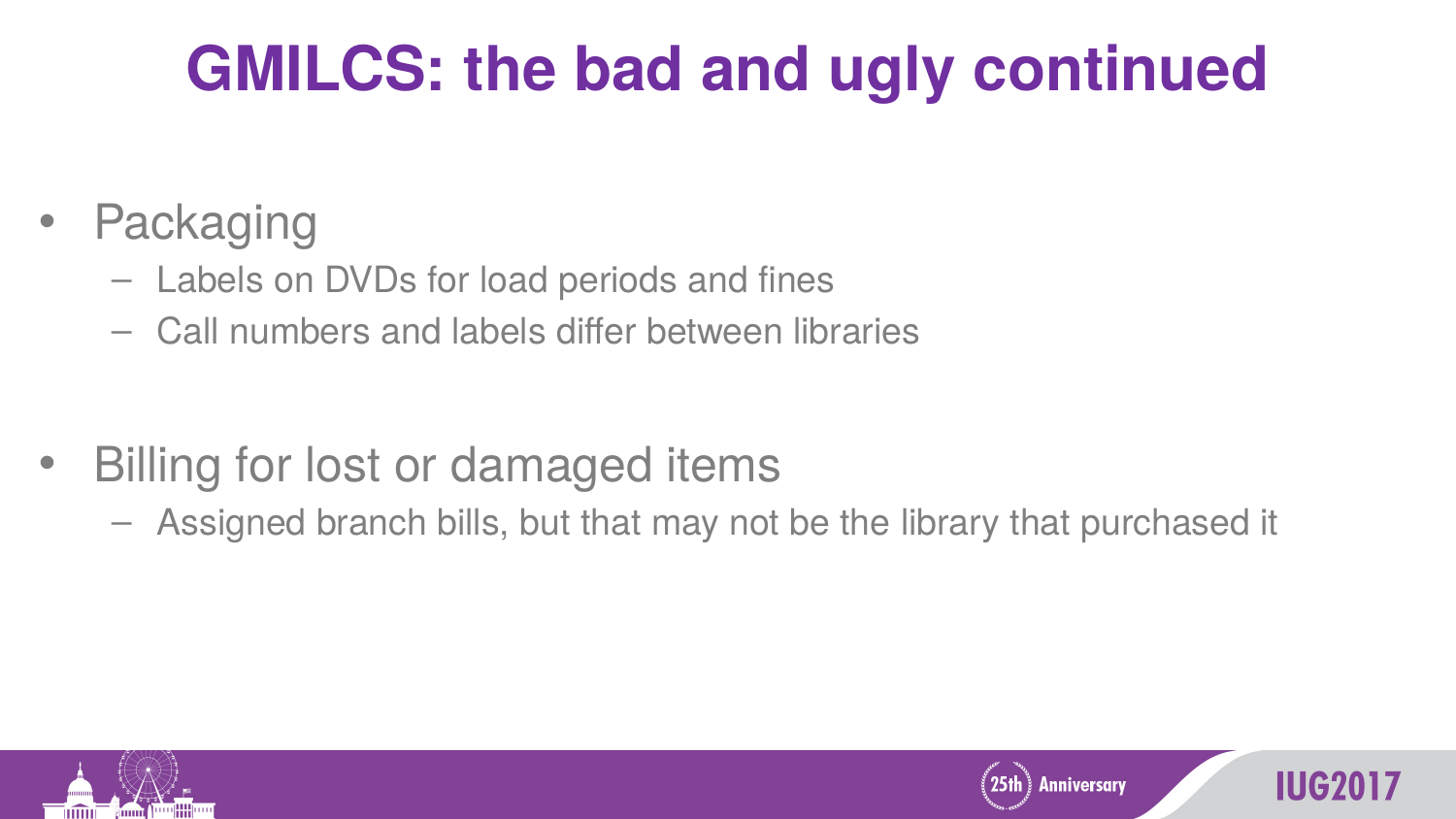

# GMILCS: the bad and ugly continued

Packaging
Labels on DVDs for load periods and fines
Call numbers and labels differ between libraries

Billing for lost or damaged items
Assigned branch bills, but that may not be the library that purchased it